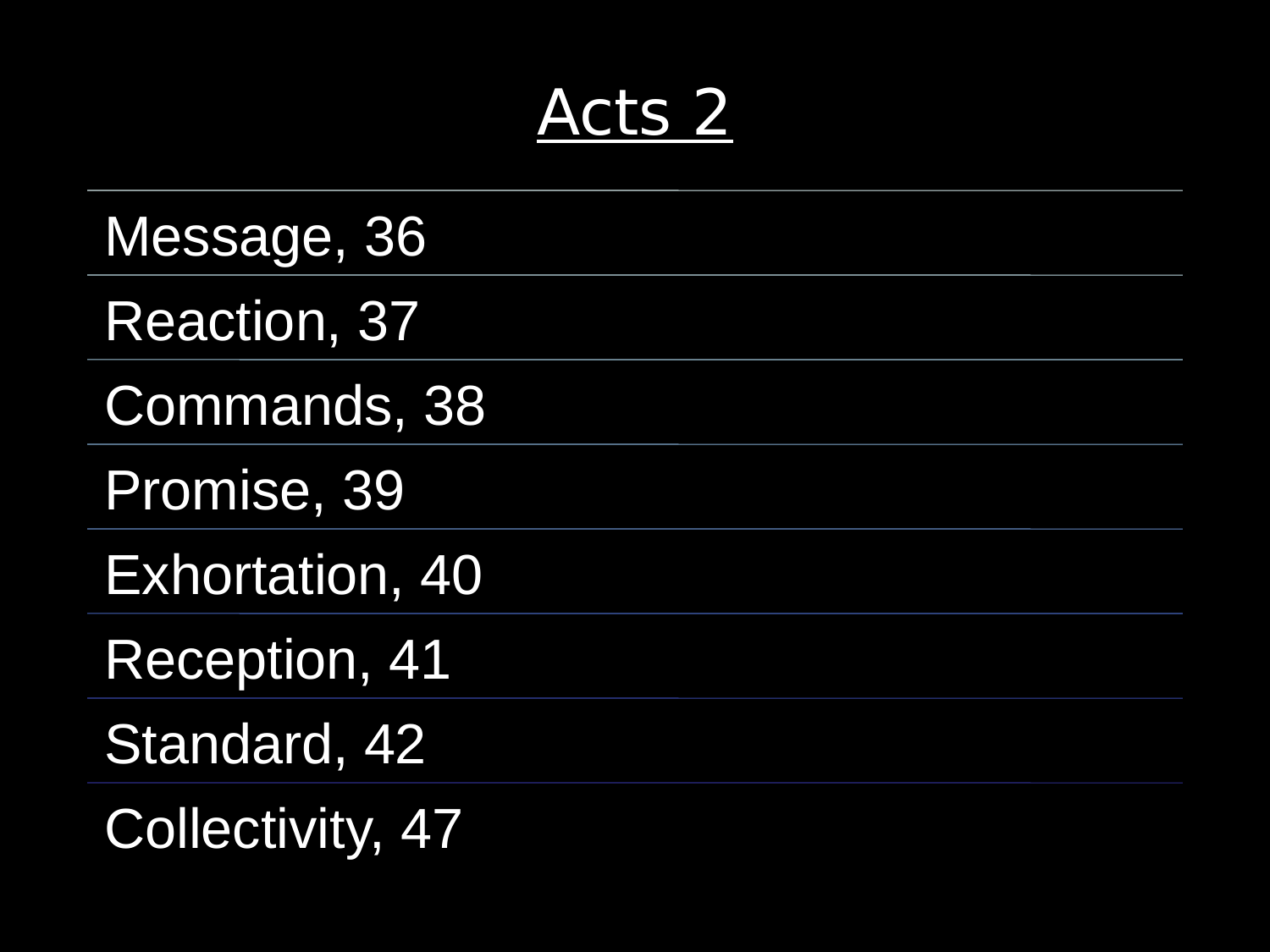

# Acts 2
Message, 36
Reaction, 37
Commands, 38
Promise, 39
Exhortation, 40
Reception, 41
Standard, 42
Collectivity, 47